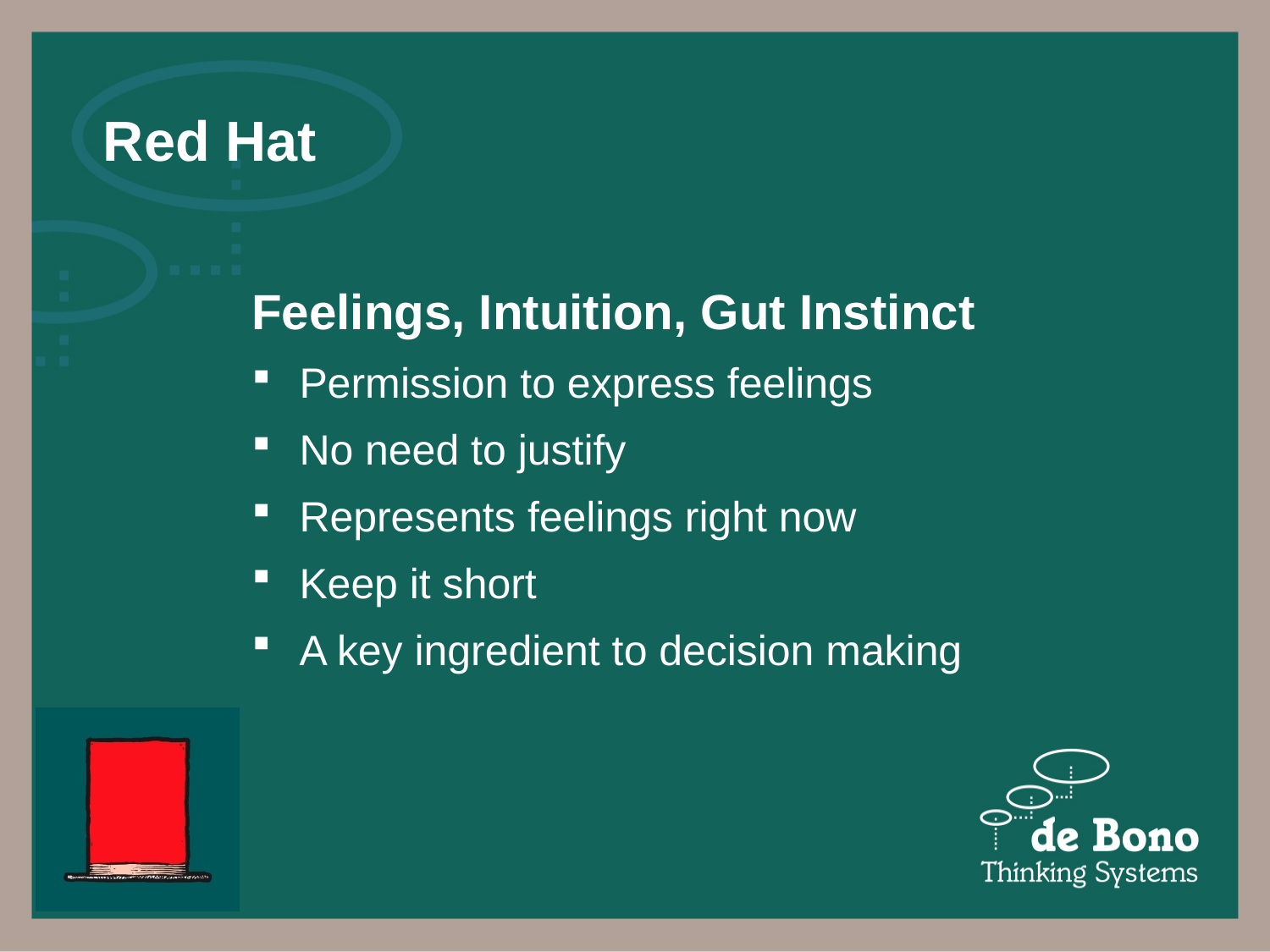

Feelings, Intuition, Gut Instinct
Permission to express feelings
No need to justify
Represents feelings right now
Keep it short
A key ingredient to decision making